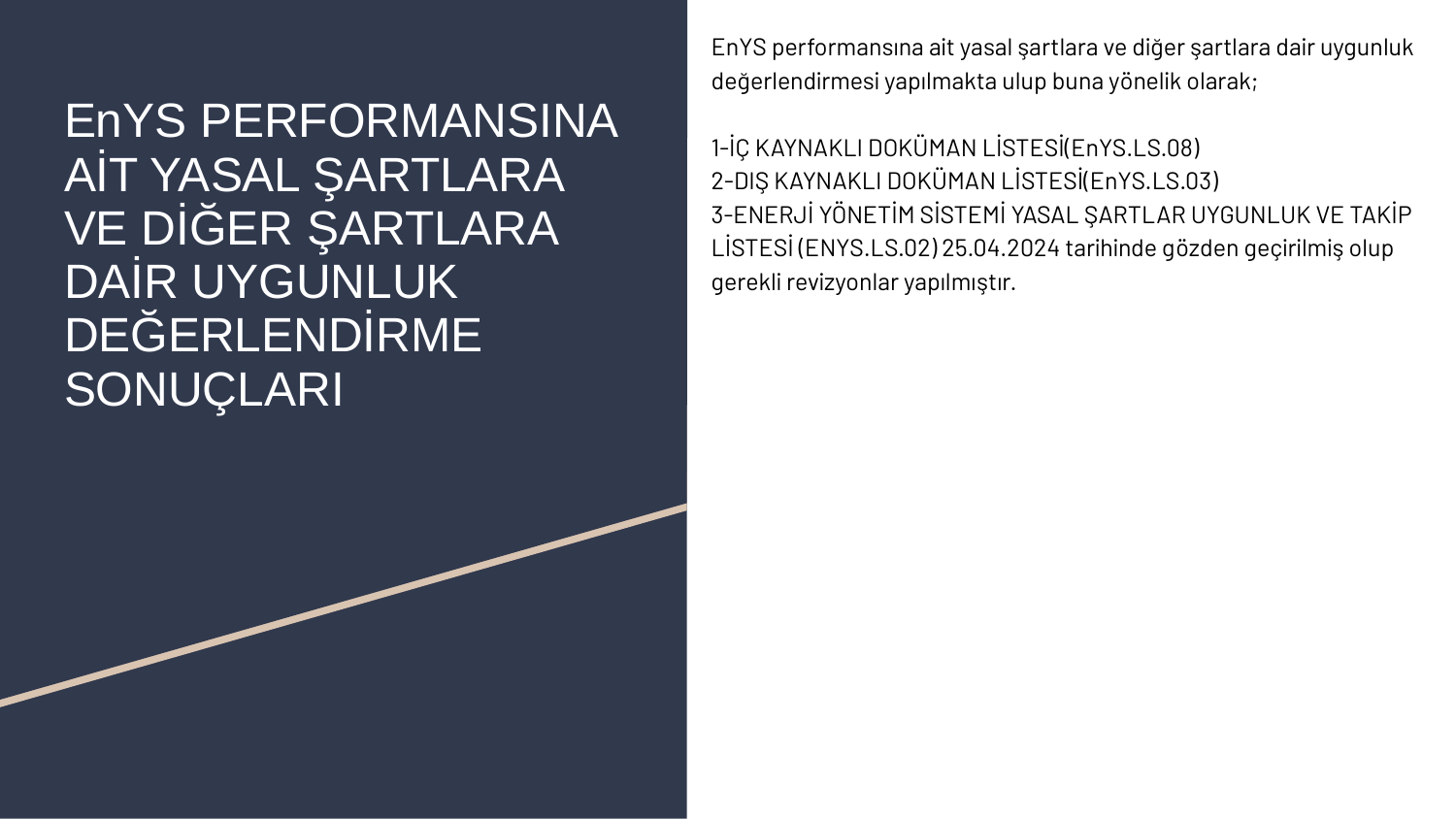

EnYS performansına ait yasal şartlara ve diğer şartlara dair uygunluk değerlendirmesi yapılmakta ulup buna yönelik olarak;

1-İÇ KAYNAKLI DOKÜMAN LİSTESİ(EnYS.LS.08)
2-DIŞ KAYNAKLI DOKÜMAN LİSTESİ(EnYS.LS.03)
3-ENERJİ YÖNETİM SİSTEMİ YASAL ŞARTLAR UYGUNLUK VE TAKİP LİSTESİ (ENYS.LS.02) 25.04.2024 tarihinde gözden geçirilmiş olup gerekli revizyonlar yapılmıştır.

# EnYS PERFORMANSINA AİT YASAL ŞARTLARA VE DİĞER ŞARTLARA DAİR UYGUNLUK DEĞERLENDİRME SONUÇLARI